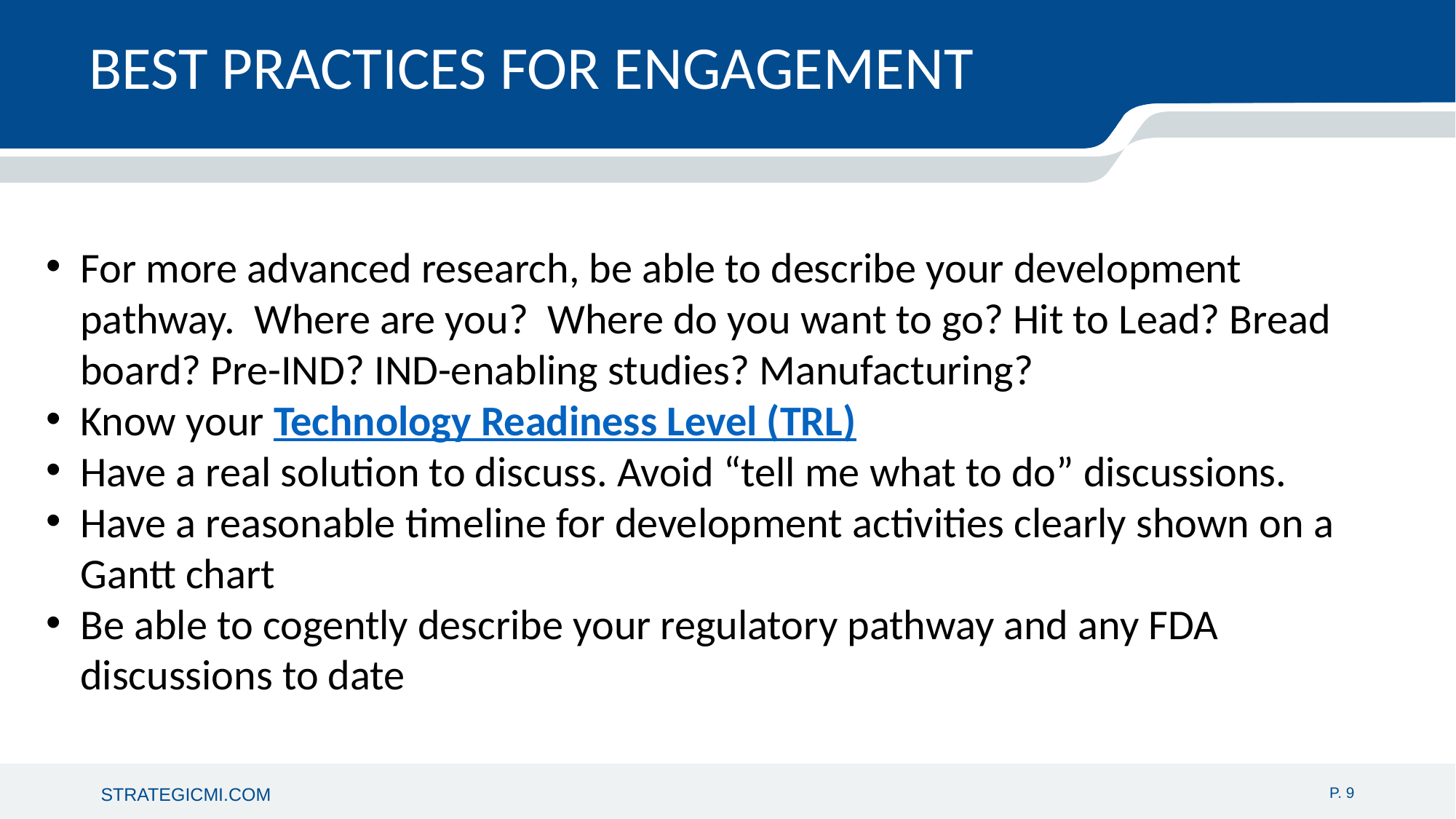

BEST PRACTICES FOR ENGAGEMENT
For more advanced research, be able to describe your development pathway.  Where are you?  Where do you want to go? Hit to Lead? Bread board? Pre-IND? IND-enabling studies? Manufacturing?
Know your Technology Readiness Level (TRL)
Have a real solution to discuss. Avoid “tell me what to do” discussions.
Have a reasonable timeline for development activities clearly shown on a Gantt chart
Be able to cogently describe your regulatory pathway and any FDA discussions to date

P. 9